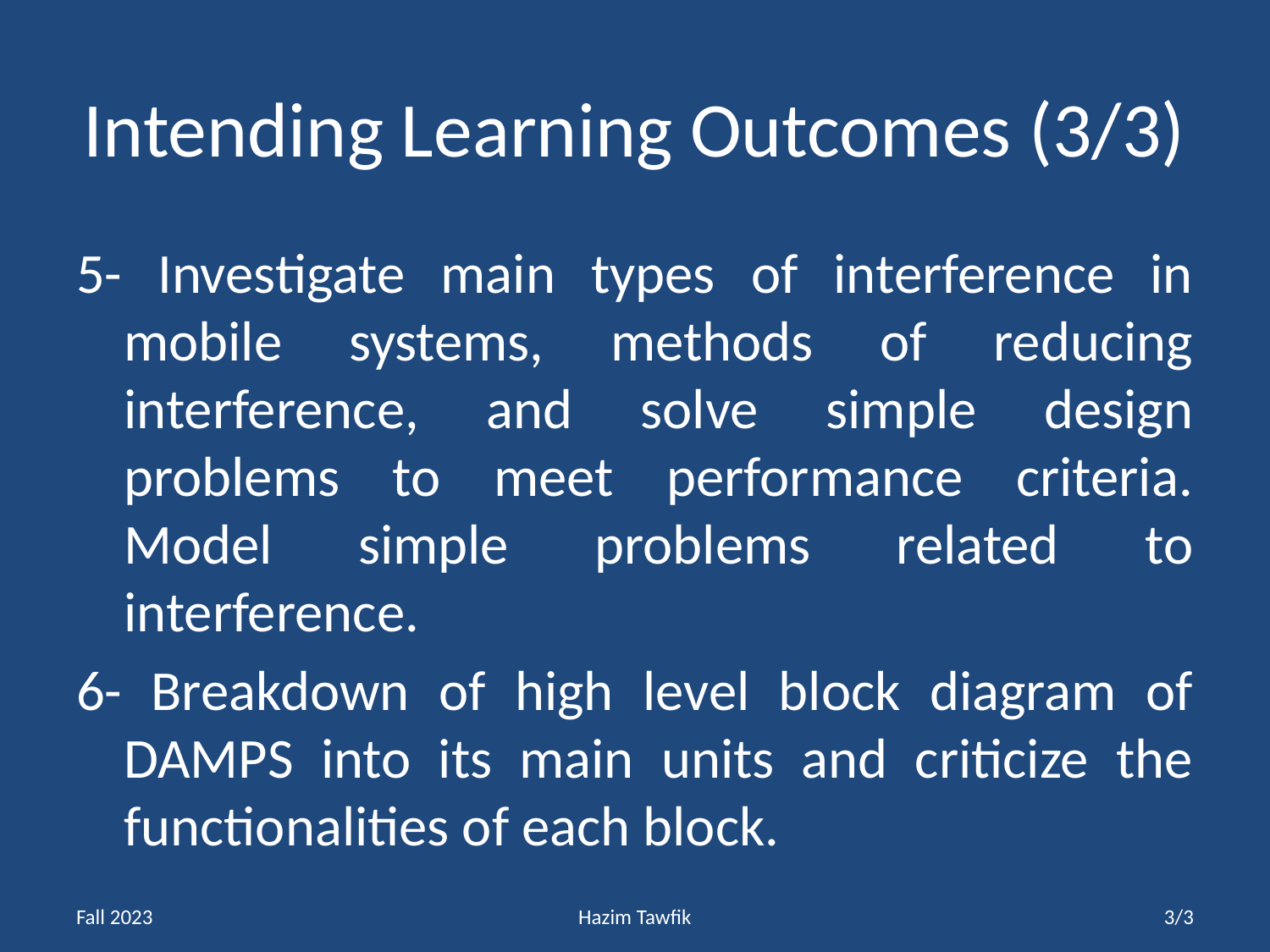

# Intending Learning Outcomes (3/3)
5- Investigate main types of interference in mobile systems, methods of reducing interference, and solve simple design problems to meet performance criteria. Model simple problems related to interference.
6- Breakdown of high level block diagram of DAMPS into its main units and criticize the functionalities of each block.

Fall 2023
Hazim Tawfik
3/3